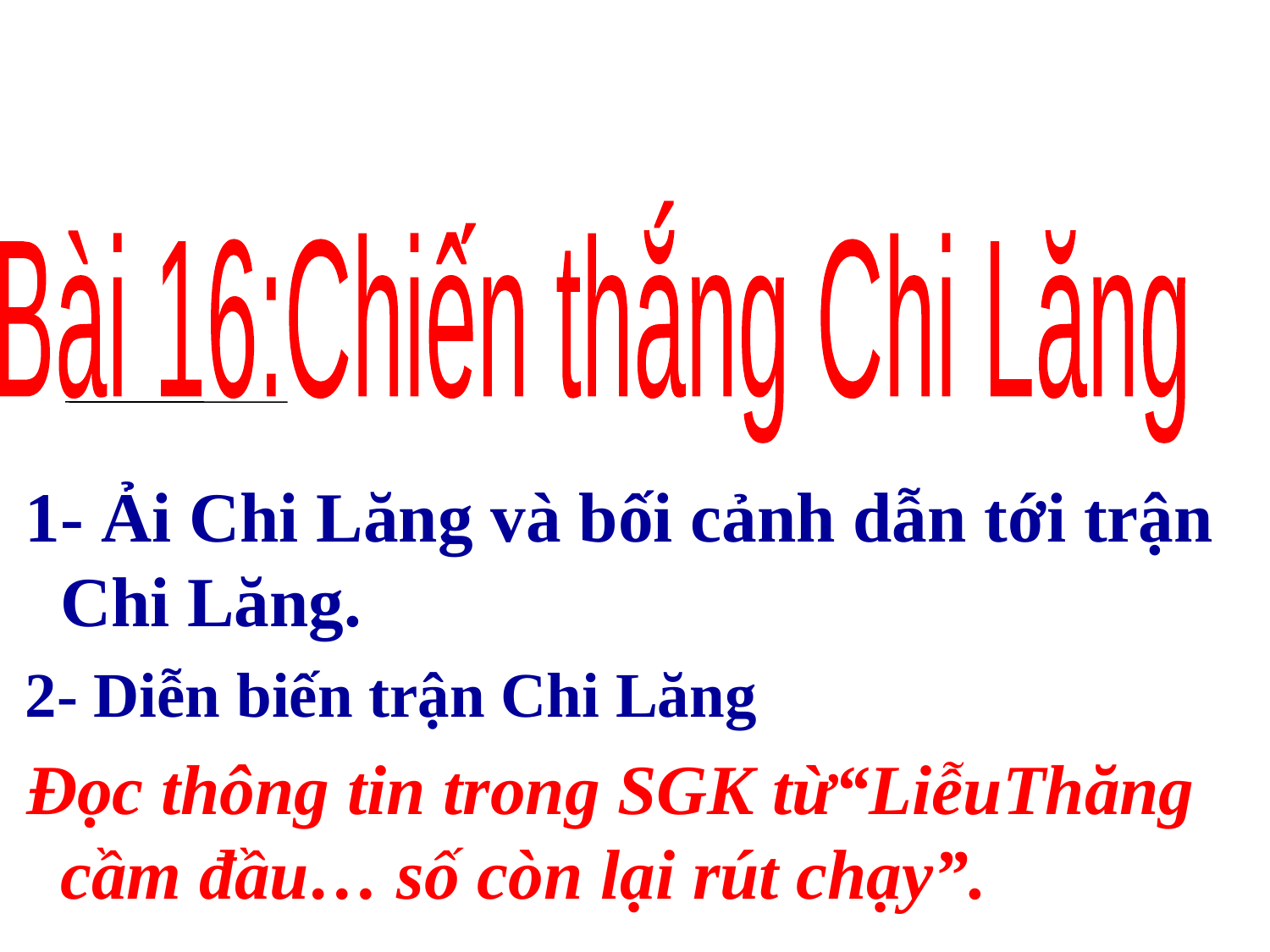

#
  Bài 16:Chiến thắng Chi Lăng

 1- Ải Chi Lăng và bối cảnh dẫn tới trận Chi Lăng.
 2- Diễn biến trận Chi Lăng
 Đọc thông tin trong SGK từ“LiễuThăng cầm đầu… số còn lại rút chạy”.